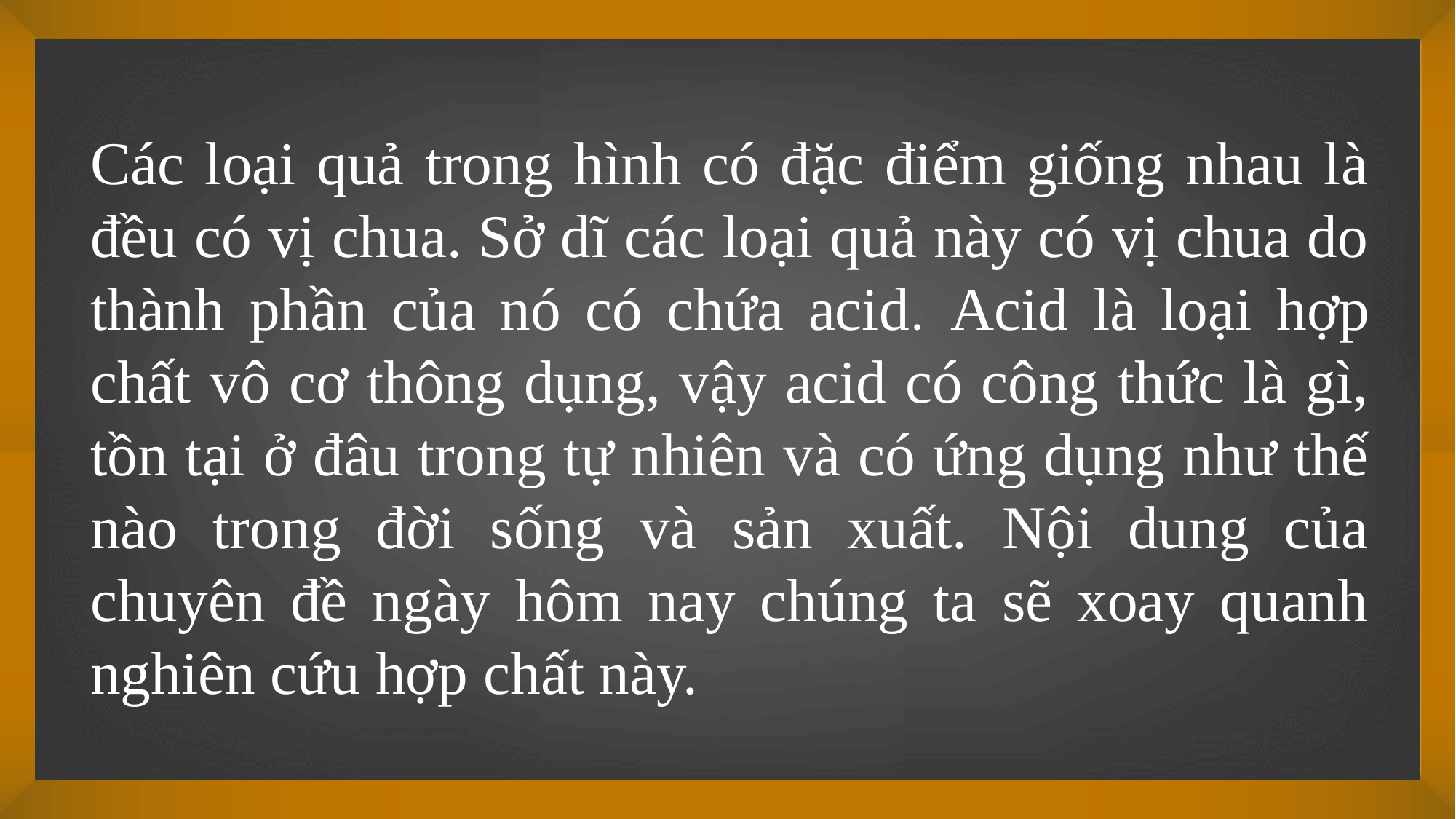

Các loại quả trong hình có đặc điểm giống nhau là đều có vị chua. Sở dĩ các loại quả này có vị chua do thành phần của nó có chứa acid. Acid là loại hợp chất vô cơ thông dụng, vậy acid có công thức là gì, tồn tại ở đâu trong tự nhiên và có ứng dụng như thế nào trong đời sống và sản xuất. Nội dung của chuyên đề ngày hôm nay chúng ta sẽ xoay quanh nghiên cứu hợp chất này.